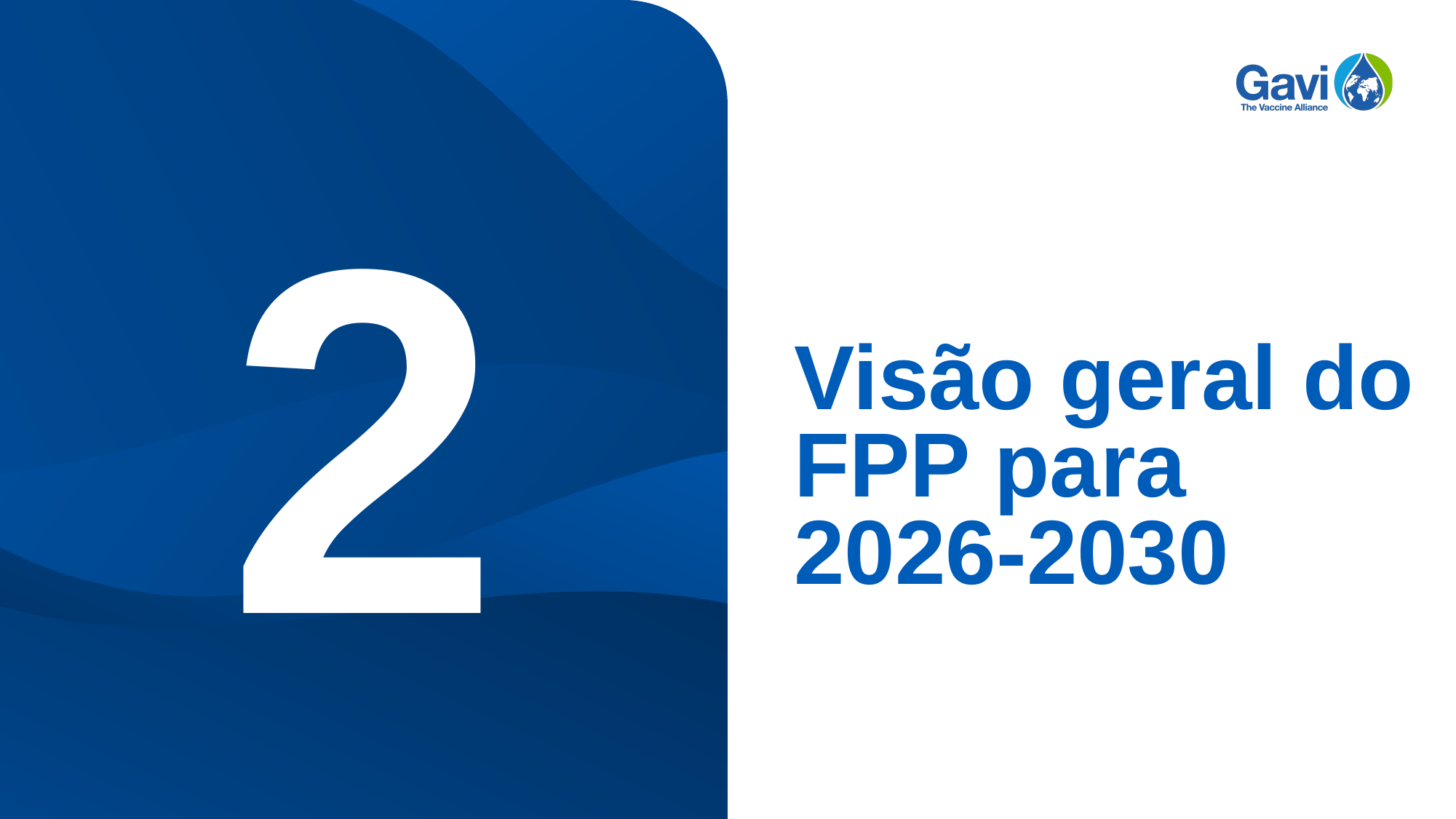

2

Visão geral do FPP para 2026-2030